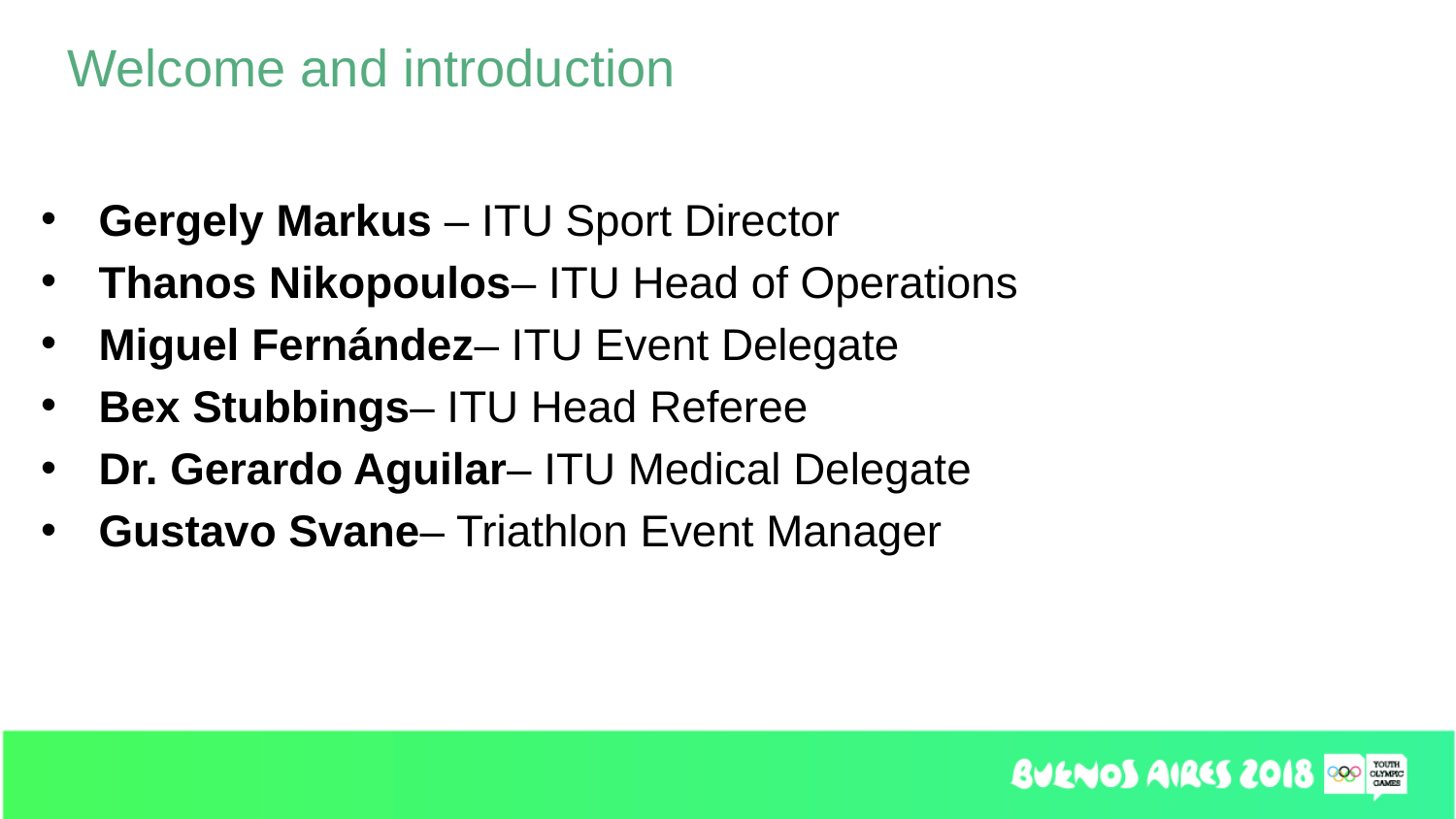

Welcome and introduction
Gergely Markus – ITU Sport Director
Thanos Nikopoulos– ITU Head of Operations
Miguel Fernández– ITU Event Delegate
Bex Stubbings– ITU Head Referee
Dr. Gerardo Aguilar– ITU Medical Delegate
Gustavo Svane– Triathlon Event Manager